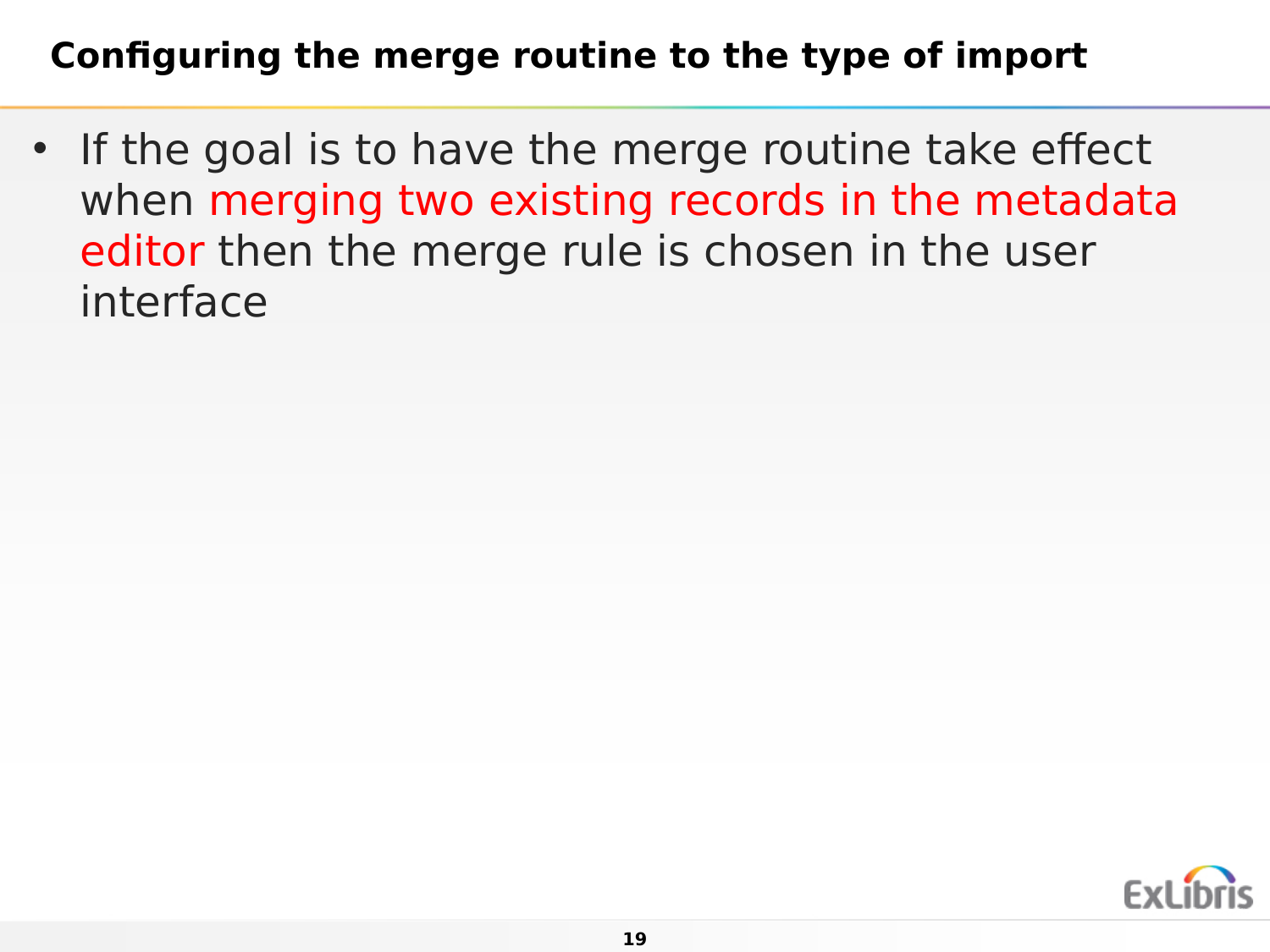

Configuring the merge routine to the type of import
If the goal is to have the merge routine take effect when merging two existing records in the metadata editor then the merge rule is chosen in the user interface